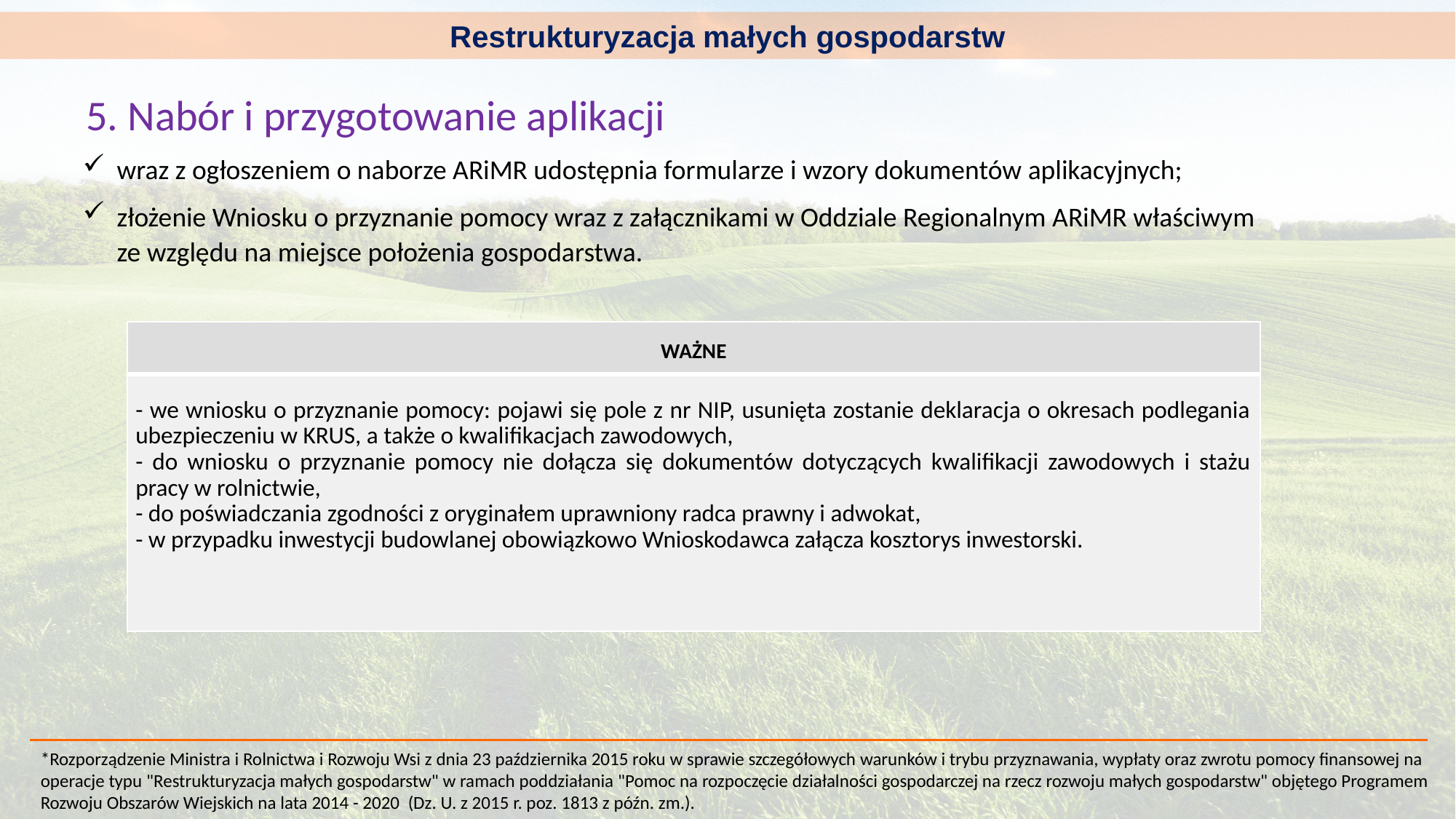

Restrukturyzacja małych gospodarstw
5. Nabór i przygotowanie aplikacji
wraz z ogłoszeniem o naborze ARiMR udostępnia formularze i wzory dokumentów aplikacyjnych;
złożenie Wniosku o przyznanie pomocy wraz z załącznikami w Oddziale Regionalnym ARiMR właściwym ze względu na miejsce położenia gospodarstwa.
| WAŻNE |
| --- |
| - we wniosku o przyznanie pomocy: pojawi się pole z nr NIP, usunięta zostanie deklaracja o okresach podlegania ubezpieczeniu w KRUS, a także o kwalifikacjach zawodowych, - do wniosku o przyznanie pomocy nie dołącza się dokumentów dotyczących kwalifikacji zawodowych i stażu pracy w rolnictwie, - do poświadczania zgodności z oryginałem uprawniony radca prawny i adwokat, - w przypadku inwestycji budowlanej obowiązkowo Wnioskodawca załącza kosztorys inwestorski. |
*Rozporządzenie Ministra i Rolnictwa i Rozwoju Wsi z dnia 23 października 2015 roku w sprawie szczegółowych warunków i trybu przyznawania, wypłaty oraz zwrotu pomocy finansowej na operacje typu "Restrukturyzacja małych gospodarstw" w ramach poddziałania "Pomoc na rozpoczęcie działalności gospodarczej na rzecz rozwoju małych gospodarstw" objętego Programem Rozwoju Obszarów Wiejskich na lata 2014 - 2020  (Dz. U. z 2015 r. poz. 1813 z późn. zm.).